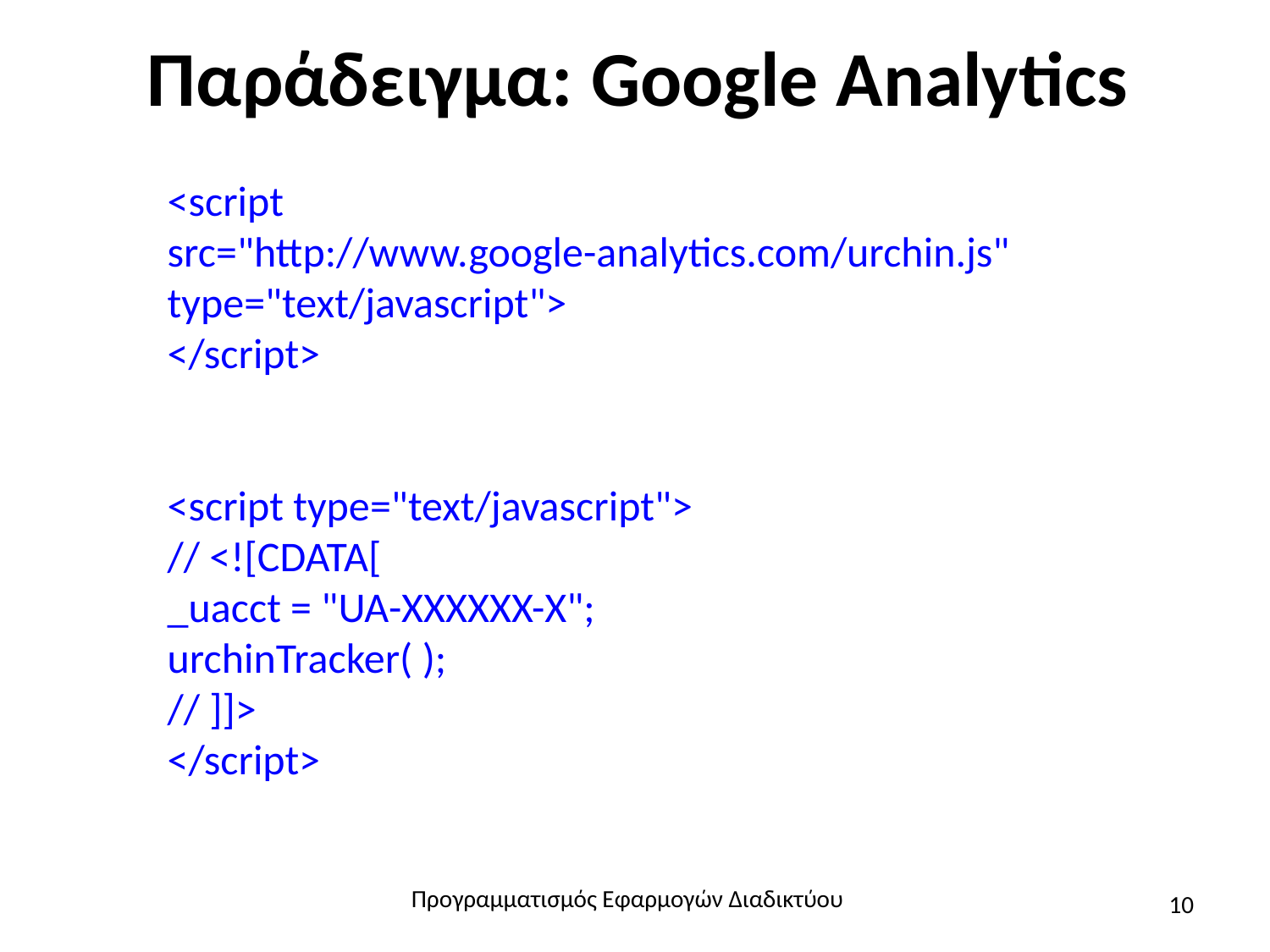

# Παράδειγμα: Google Analytics
<script
src="http://www.google-analytics.com/urchin.js"
type="text/javascript">
</script>

<script type="text/javascript">
// <![CDATA[
_uacct = "UA-XXXXXX-X";
urchinTracker( );
// ]]>
</script>
Προγραμματισμός Εφαρμογών Διαδικτύου
10